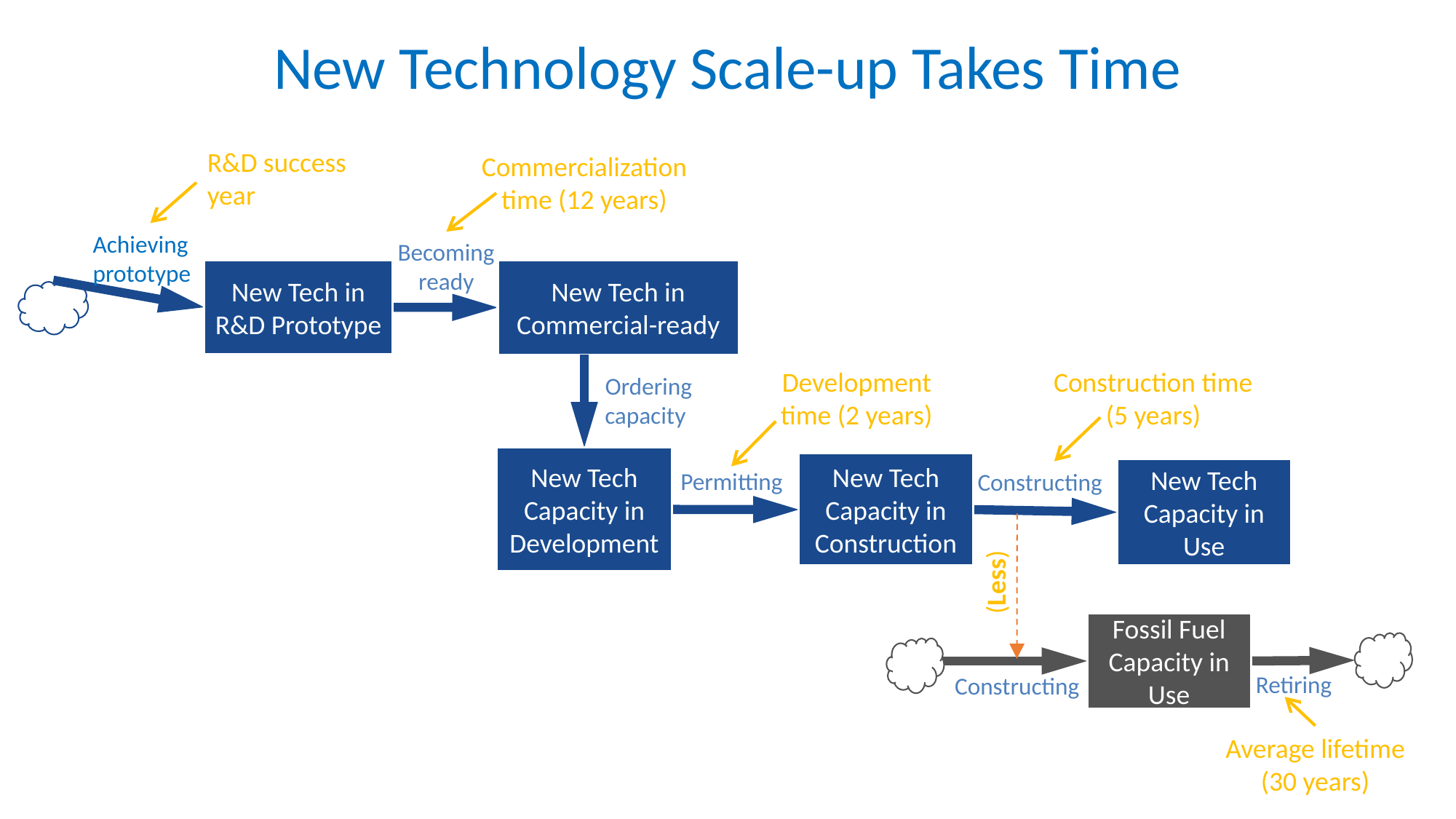

New Technology Scale-up Takes Time
R&D success year
Achieving prototype
New Tech in R&D Prototype

Commercialization time (12 years)
Becoming ready
New Tech in Commercial-ready
Development time (2 years)
Ordering capacity
New Tech Capacity in Development
New Tech Capacity in Construction
Permitting
Construction time (5 years)
New Tech Capacity in Use
Constructing
(Less)
Fossil Fuel Capacity in Use

Retiring
Constructing
Average lifetime (30 years)